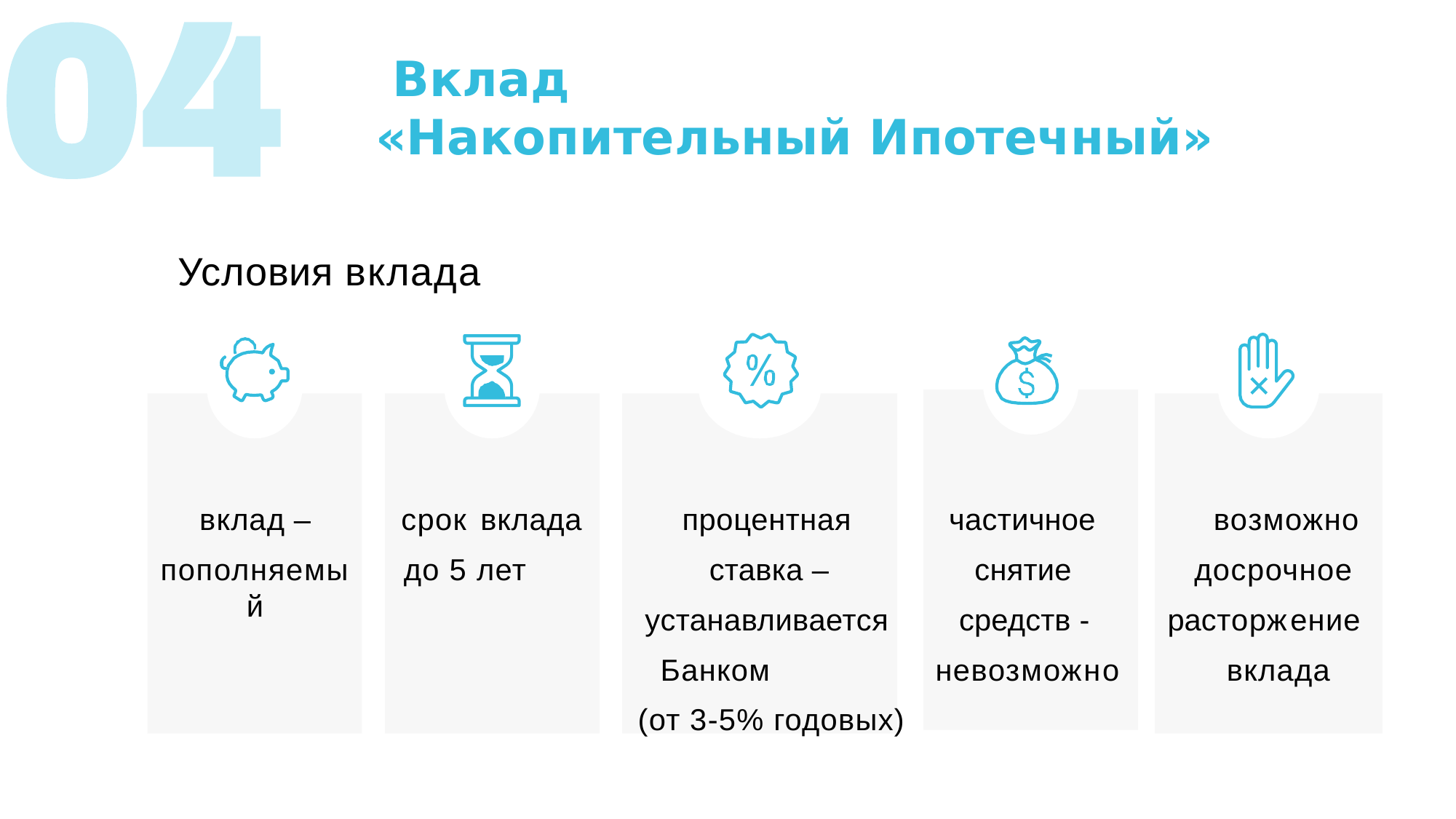

Вклад
«Накопительный Ипотечный»
# 04
Условия вклада

возможно досрочное расторжение    вклада
вклад –
пополняемый
срок вклада
до 5 лет
процентная  ставка –  устанавливается  Банком             (от 3-5% годовых)

частичное  снятие  средств -  невозможно